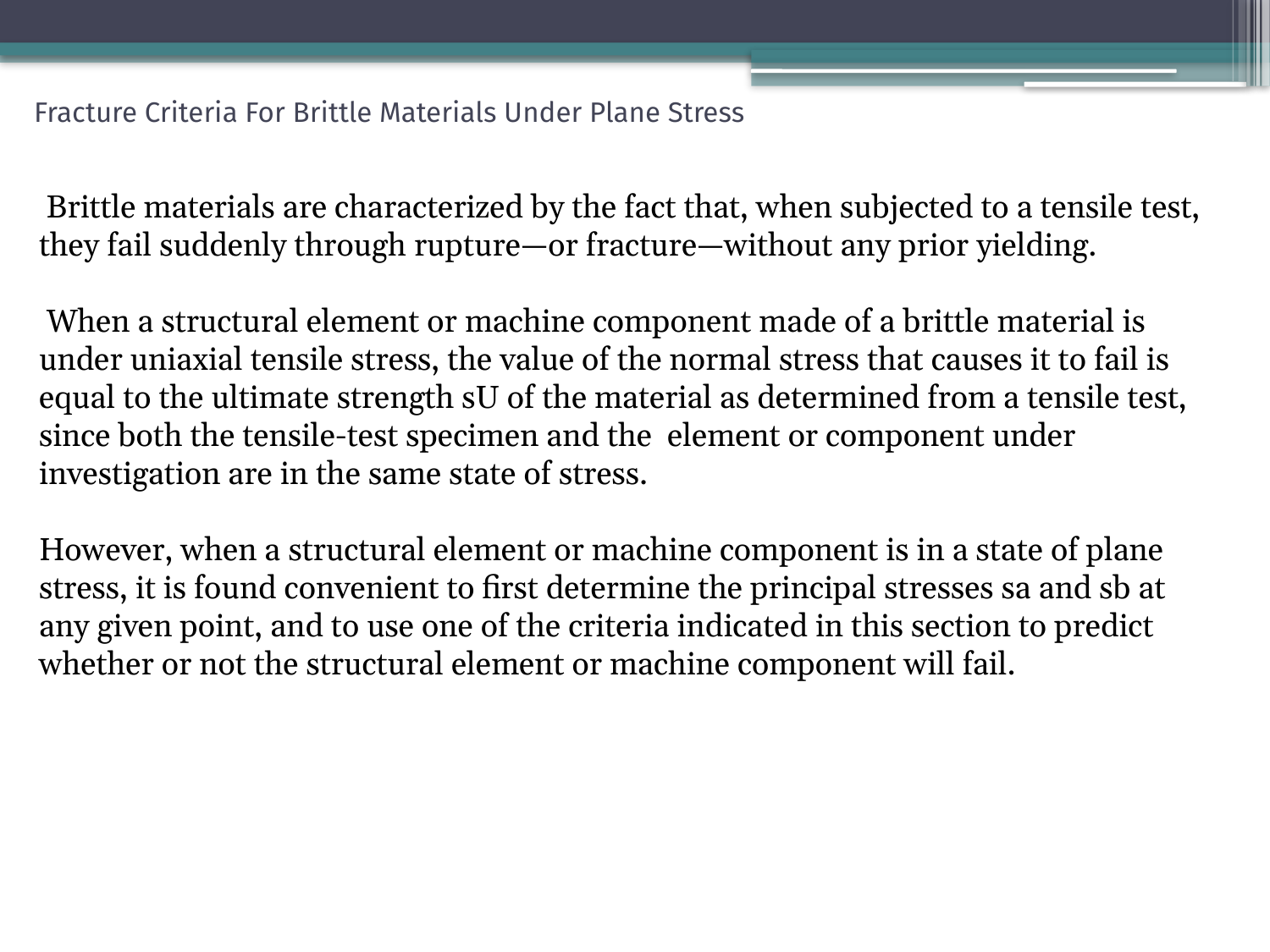

# Fracture Criteria For Brittle Materials Under Plane Stress
 Brittle materials are characterized by the fact that, when subjected to a tensile test, they fail suddenly through rupture—or fracture—without any prior yielding.

 When a structural element or machine component made of a brittle material is under uniaxial tensile stress, the value of the normal stress that causes it to fail is equal to the ultimate strength sU of the material as determined from a tensile test, since both the tensile-test specimen and the  element or component under investigation are in the same state of stress.

However, when a structural element or machine component is in a state of plane stress, it is found convenient to first determine the principal stresses sa and sb at any given point, and to use one of the criteria indicated in this section to predict whether or not the structural element or machine component will fail.